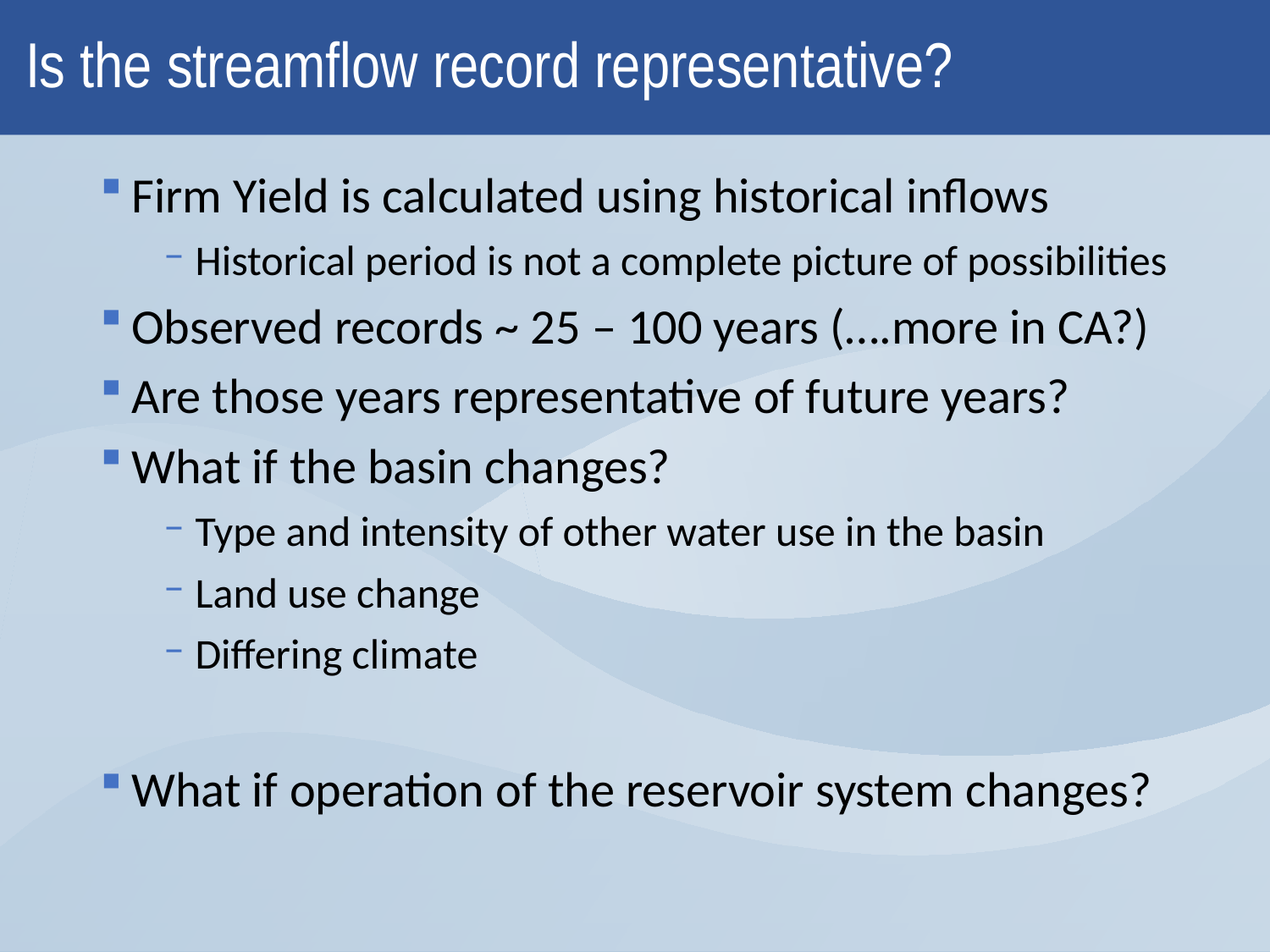

# Is the streamflow record representative?
Firm Yield is calculated using historical inflows
Historical period is not a complete picture of possibilities
Observed records ~ 25 – 100 years (….more in CA?)
Are those years representative of future years?
What if the basin changes?
Type and intensity of other water use in the basin
Land use change
Differing climate

What if operation of the reservoir system changes?